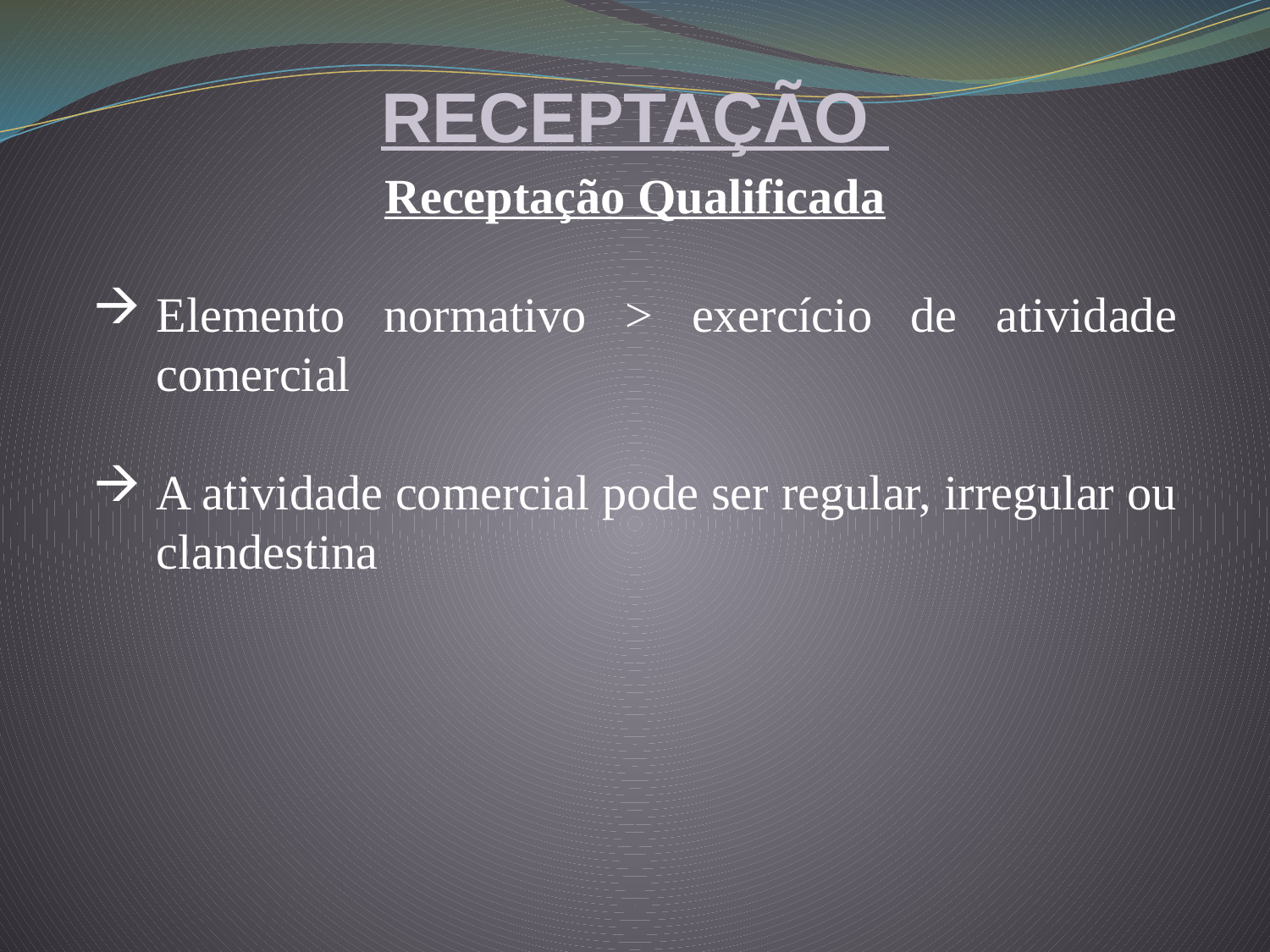

RECEPTAÇÃO
Receptação Qualificada

Elemento normativo > exercício de atividade comercial

A atividade comercial pode ser regular, irregular ou clandestina